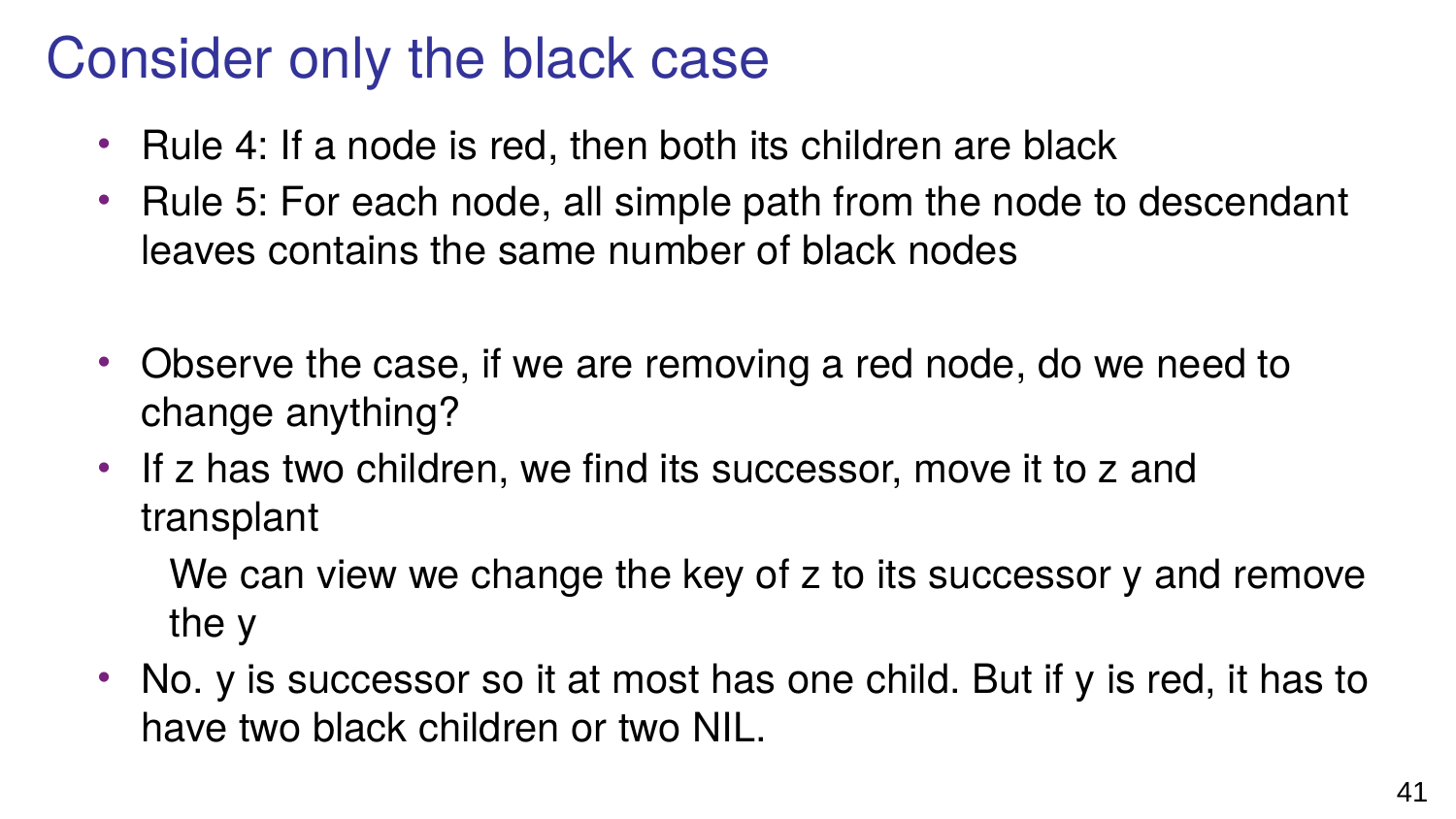

# Consider only the black case
Rule 4: If a node is red, then both its children are black
Rule 5: For each node, all simple path from the node to descendant leaves contains the same number of black nodes

Observe the case, if we are removing a red node, do we need to change anything?
If z has two children, we find its successor, move it to z and transplant
We can view we change the key of z to its successor y and remove the y
No. y is successor so it at most has one child. But if y is red, it has to have two black children or two NIL.